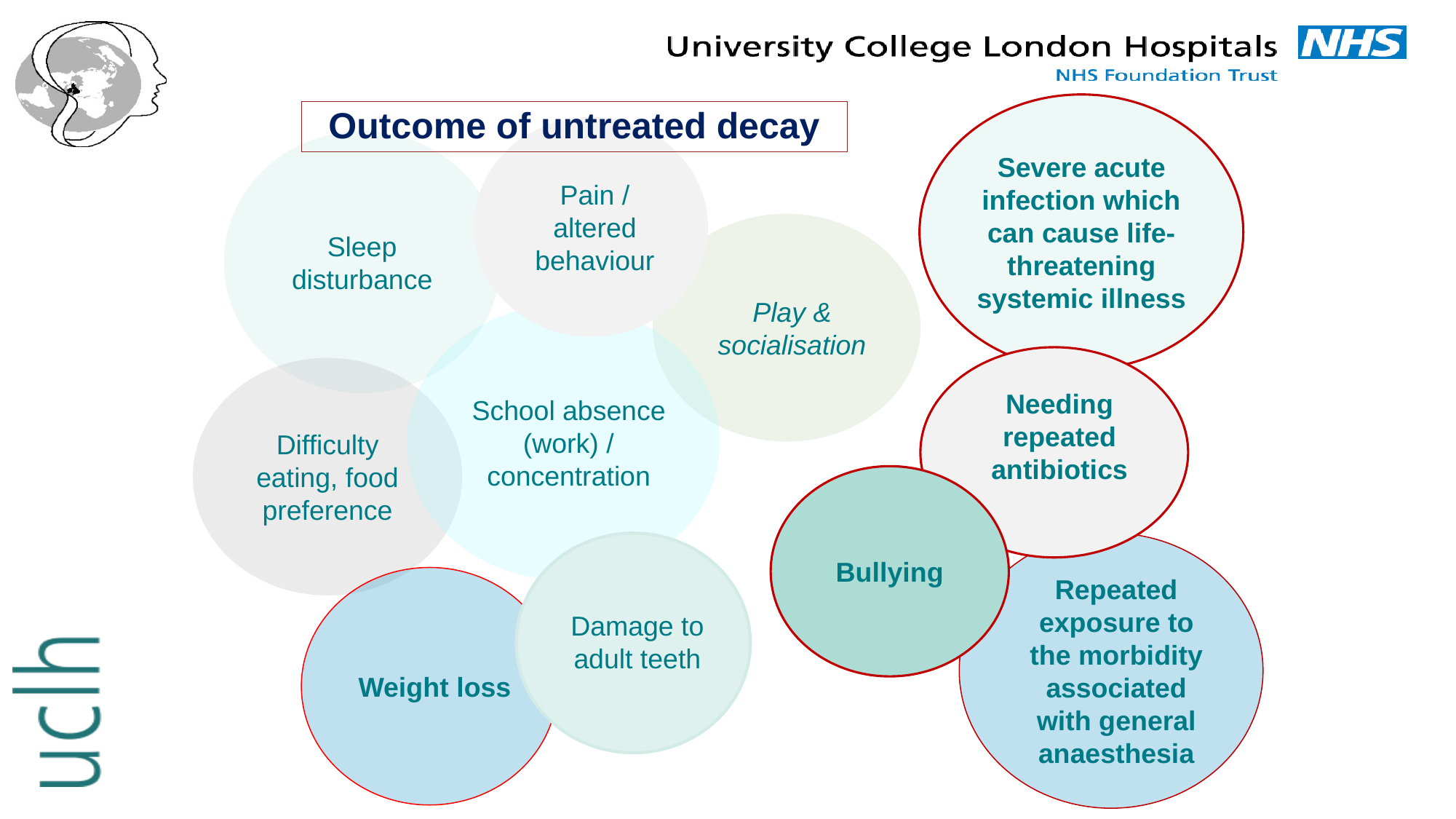

Severe acute infection which can cause life-threatening systemic illness
Outcome of untreated decay
Pain / altered behaviour
Sleep disturbance
Play & socialisation
School absence (work) / concentration
Needing repeated antibiotics

Difficulty eating, food preference
Bullying

Damage to adult teeth
Repeated exposure to the morbidity associated with general anaesthesia
Weight loss